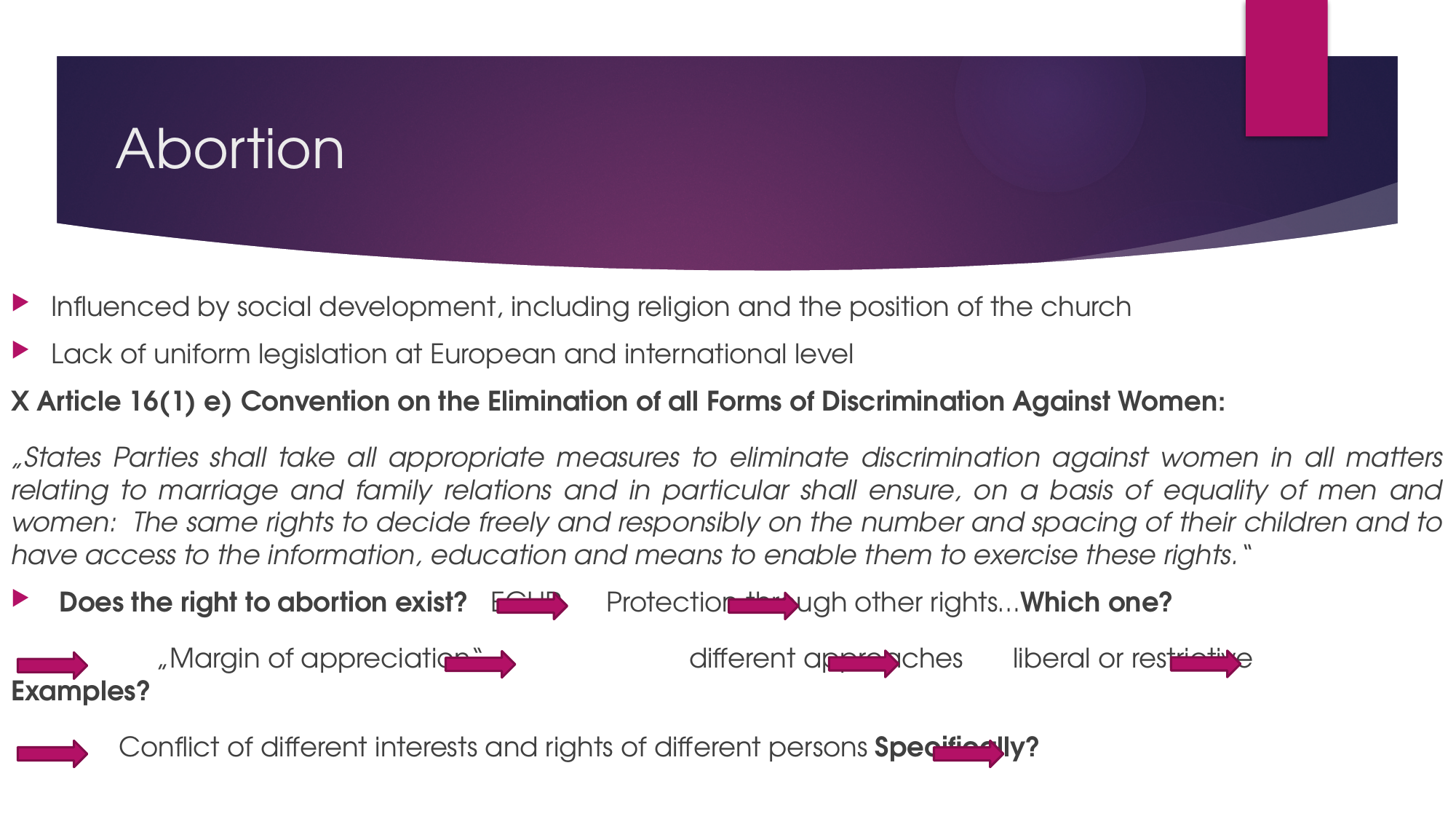

# Abortion
Influenced by social development, including religion and the position of the church
Lack of uniform legislation at European and international level
X Article 16(1) e) Convention on the Elimination of all Forms of Discrimination Against Women:
„States Parties shall take all appropriate measures to eliminate discrimination against women in all matters relating to marriage and family relations and in particular shall ensure, on a basis of equality of men and women:  The same rights to decide freely and responsibly on the number and spacing of their children and to have access to the information, education and means to enable them to exercise these rights.“
 Does the right to abortion exist?			 ECHR			  Protection through other rights…Which one?
	     „Margin of appreciation“ 		    different approaches		    liberal or restrictive	      Examples?
		Conflict of different interests and rights of different persons			Specifically?